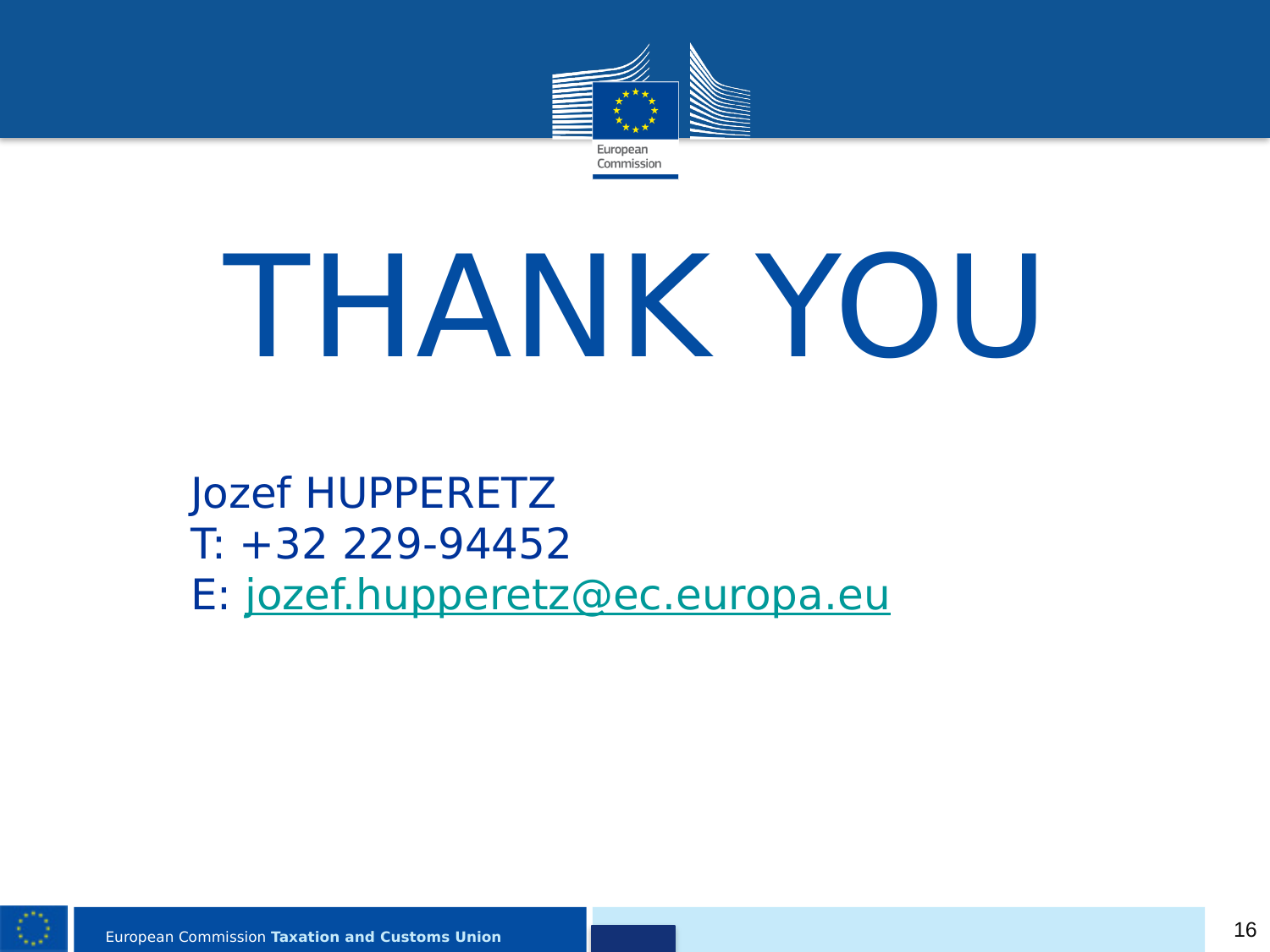

# THANK YOU

	Jozef HUPPERETZ
	T: +32 229-94452
	E: jozef.hupperetz@ec.europa.eu